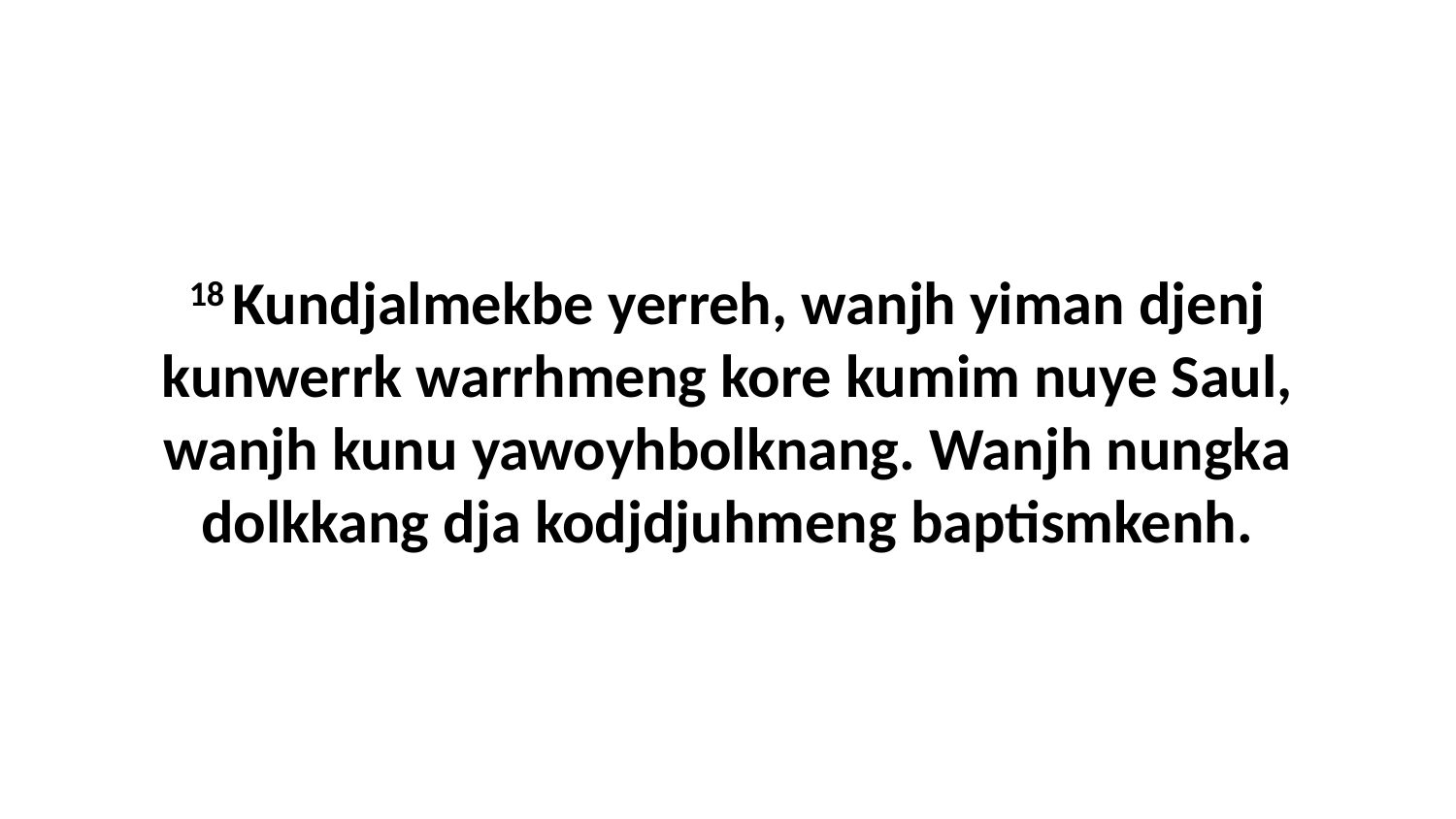

18 Kundjalmekbe yerreh, wanjh yiman djenj kunwerrk warrhmeng kore kumim nuye Saul, wanjh kunu yawoyhbolknang. Wanjh nungka dolkkang dja kodjdjuhmeng baptismkenh.